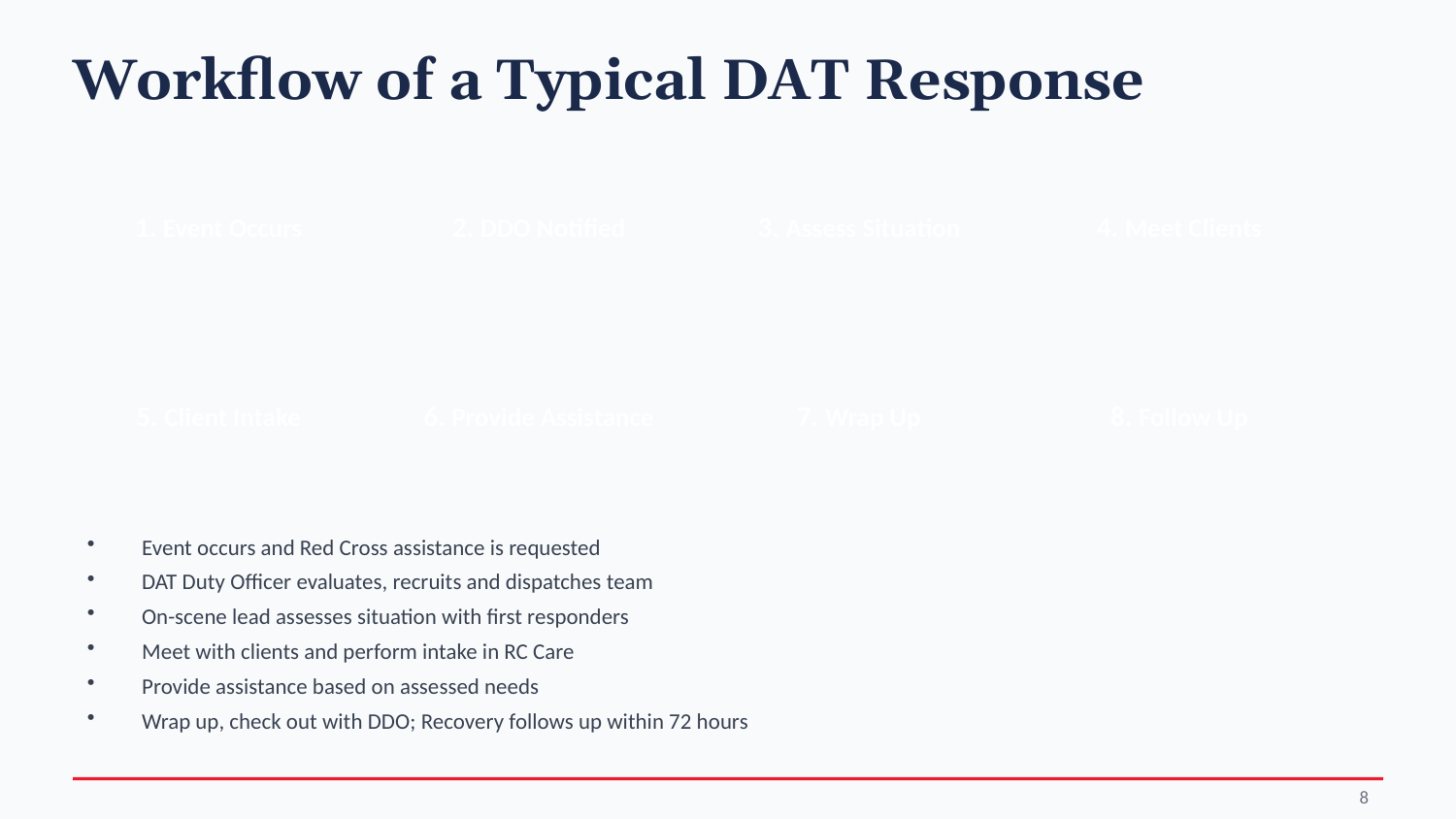

Workflow of a Typical DAT Response

1. Event Occurs

2. DDO Notified

3. Assess Situation

4. Meet Clients

5. Client Intake

6. Provide Assistance

7. Wrap Up

8. Follow Up
Event occurs and Red Cross assistance is requested
DAT Duty Officer evaluates, recruits and dispatches team
On-scene lead assesses situation with first responders
Meet with clients and perform intake in RC Care
Provide assistance based on assessed needs
Wrap up, check out with DDO; Recovery follows up within 72 hours

8